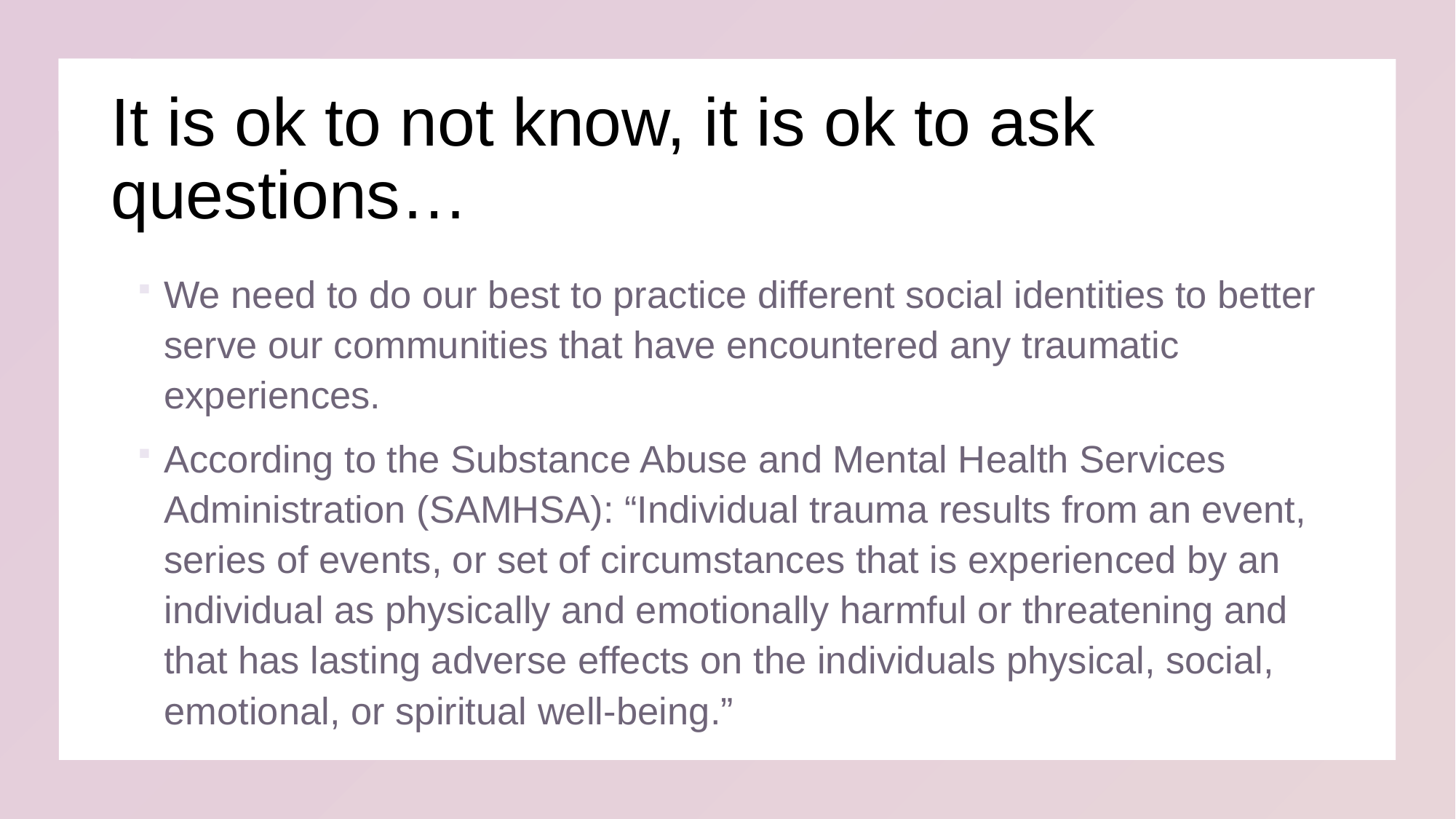

# It is ok to not know, it is ok to ask questions…
We need to do our best to practice different social identities to better serve our communities that have encountered any traumatic experiences.
According to the Substance Abuse and Mental Health Services Administration (SAMHSA): “Individual trauma results from an event, series of events, or set of circumstances that is experienced by an individual as physically and emotionally harmful or threatening and that has lasting adverse effects on the individuals physical, social, emotional, or spiritual well-being.”